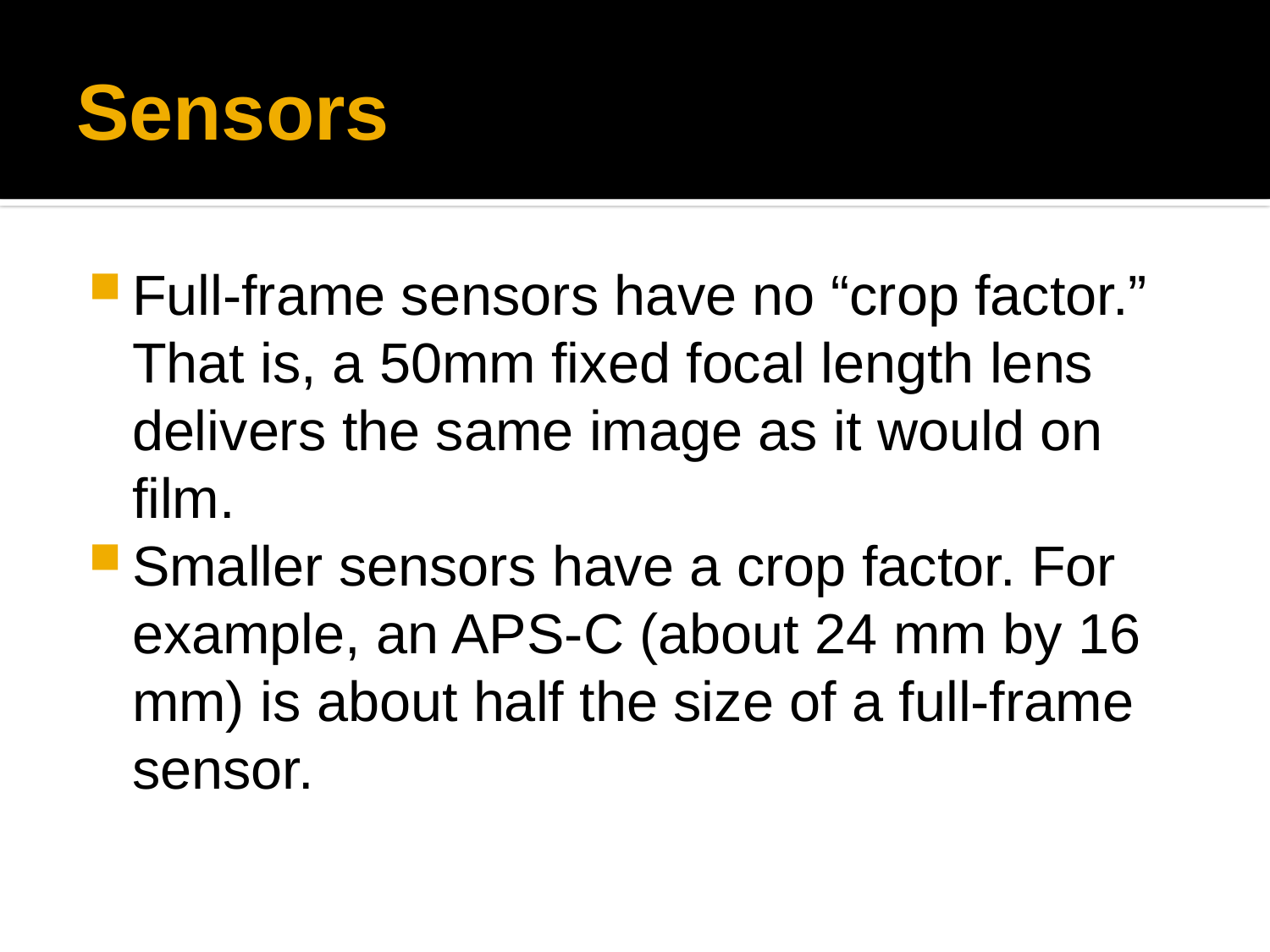

# Sensors
Full-frame sensors have no “crop factor.” That is, a 50mm fixed focal length lens delivers the same image as it would on film.
Smaller sensors have a crop factor. For example, an APS-C (about 24 mm by 16 mm) is about half the size of a full-frame sensor.